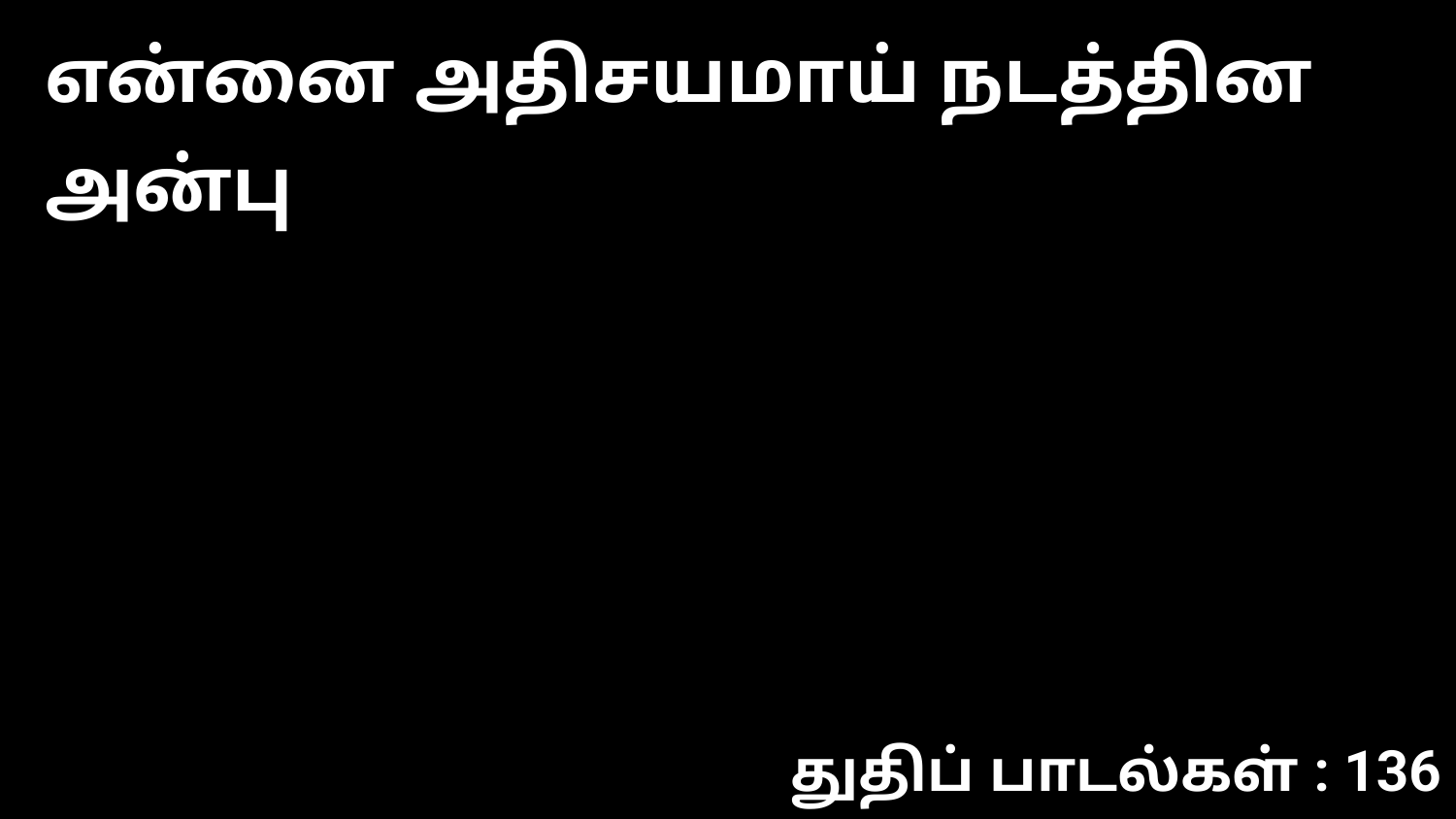

என்னை அதிசயமாய் நடத்தின அன்பு
துதிப் பாடல்கள் : 136